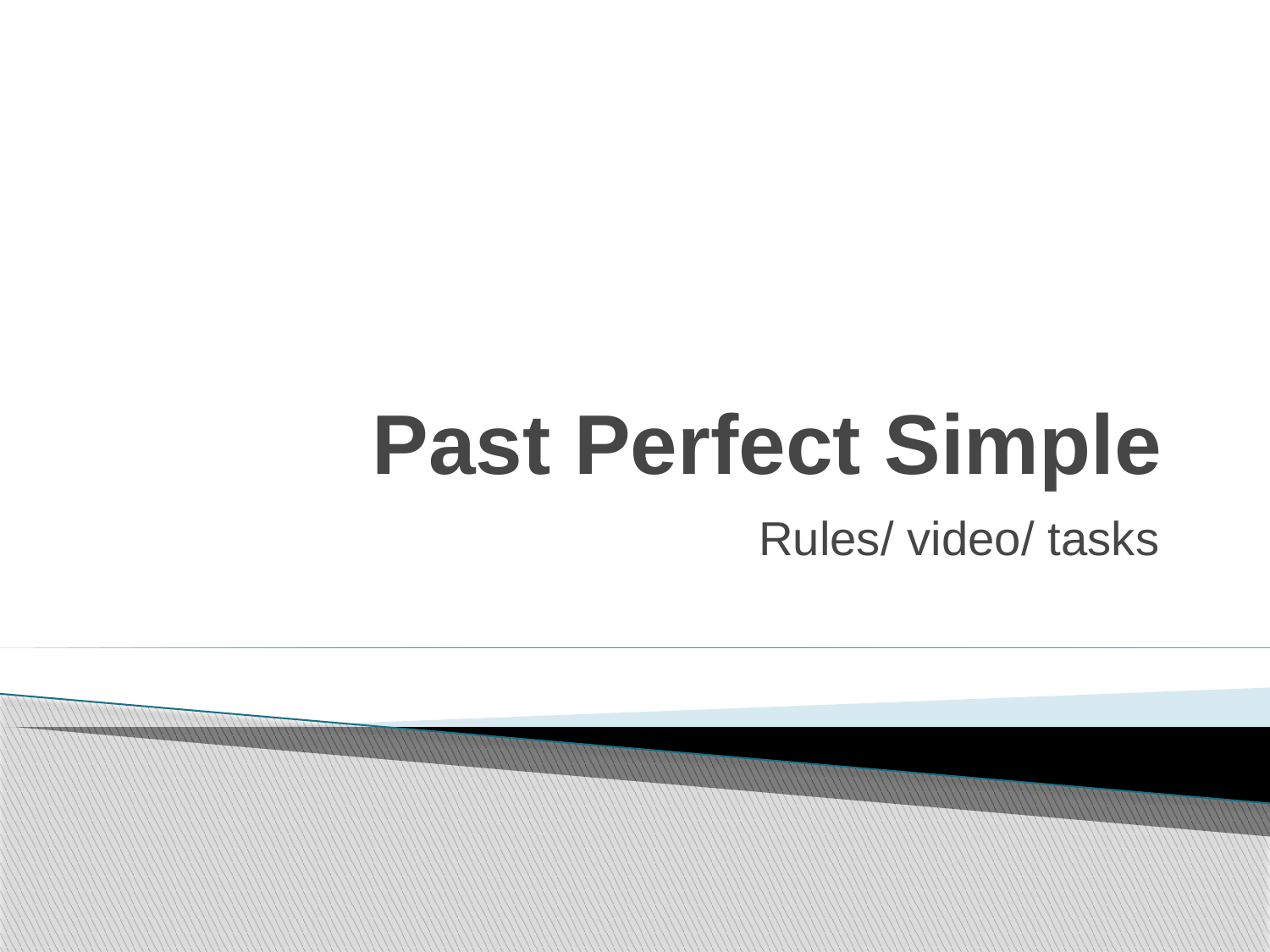

# Past Perfect Simple
Rules/ video/ tasks